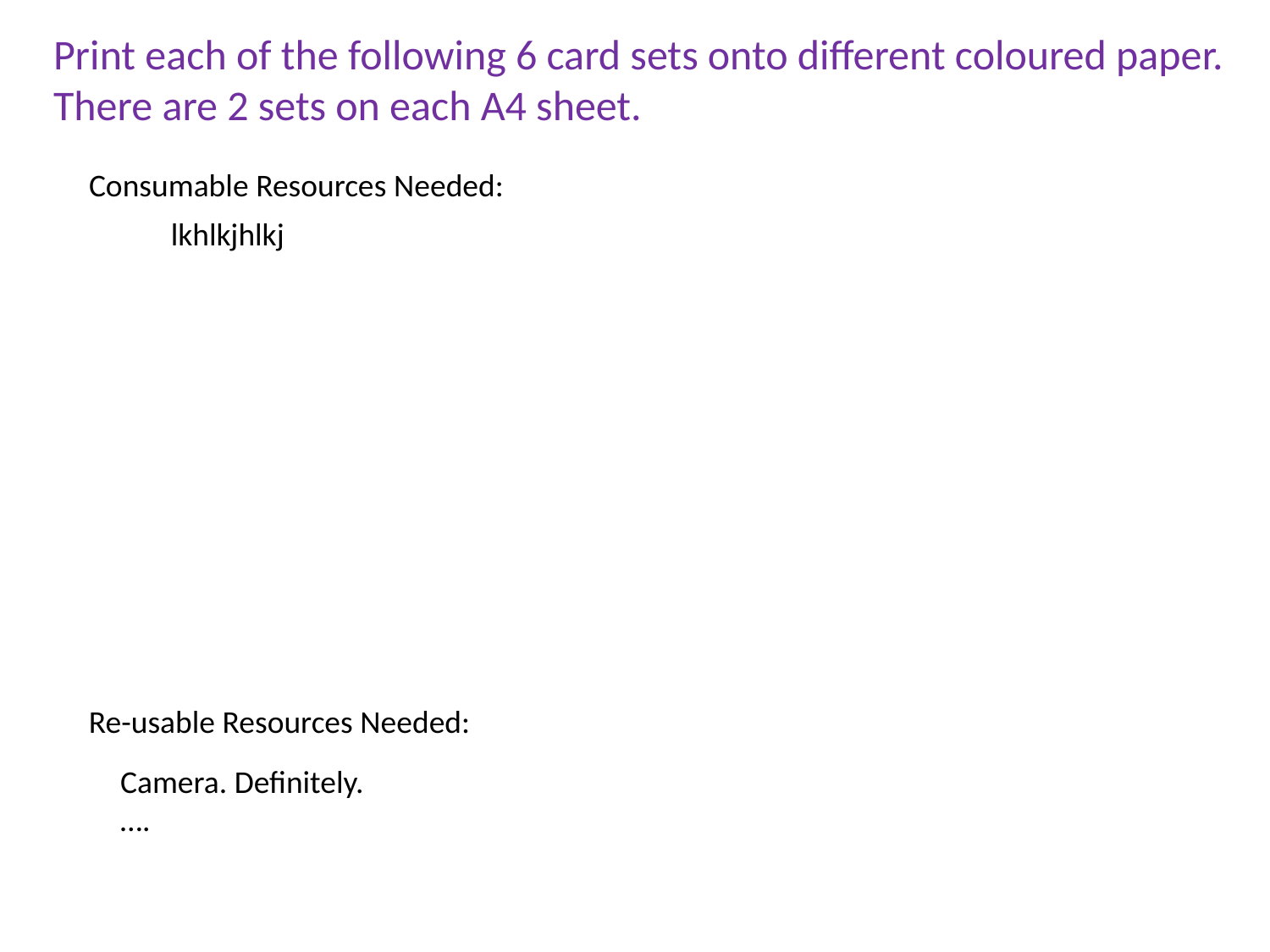

Print each of the following 6 card sets onto different coloured paper.
There are 2 sets on each A4 sheet.
Consumable Resources Needed:
lkhlkjhlkj
Re-usable Resources Needed:
Camera. Definitely.
….